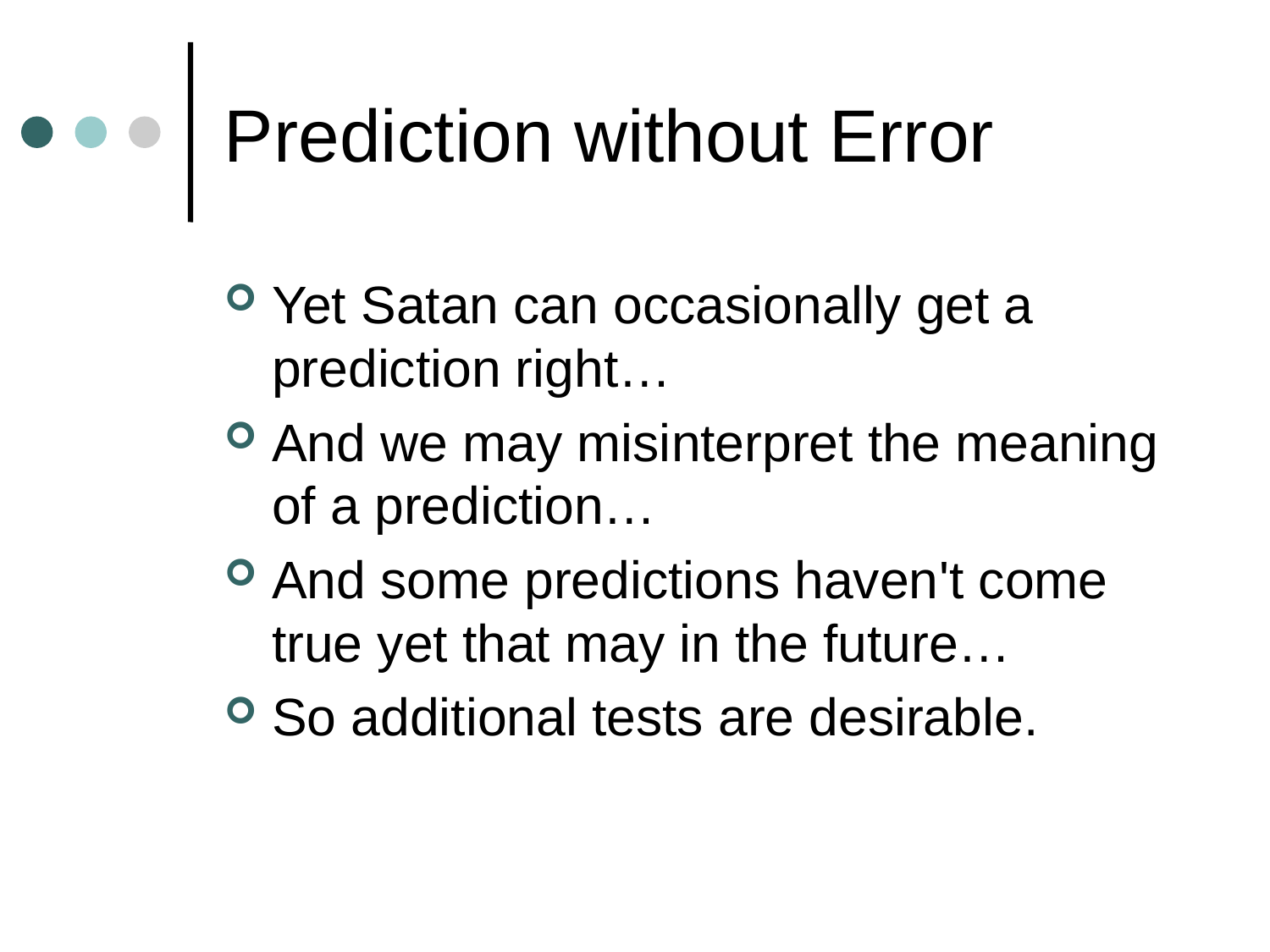

# Prediction without Error
Yet Satan can occasionally get a prediction right…
And we may misinterpret the meaning of a prediction…
And some predictions haven't come true yet that may in the future…
So additional tests are desirable.